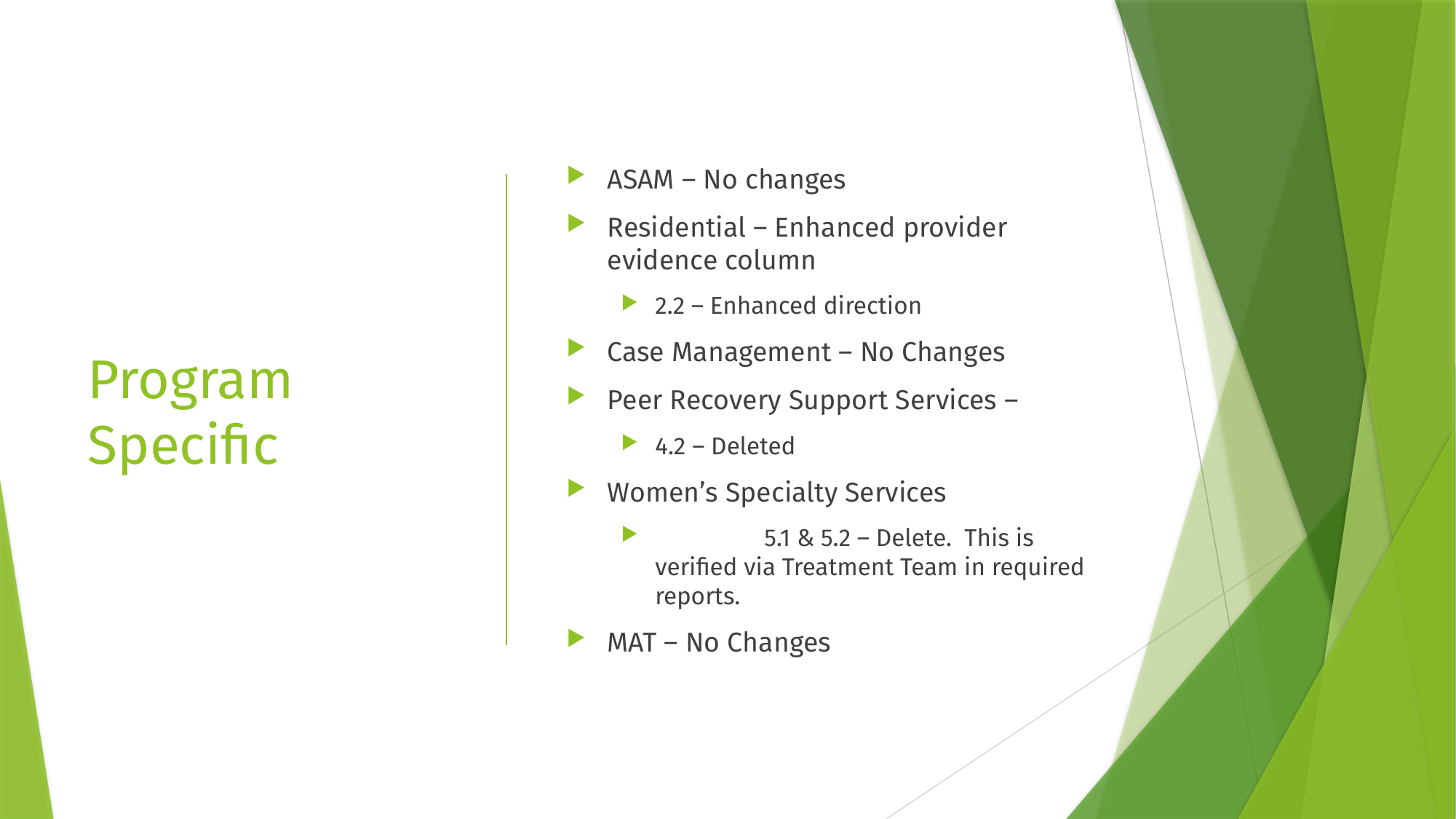

# Program Specific
ASAM – No changes
Residential – Enhanced provider evidence column
2.2 – Enhanced direction
Case Management – No Changes
Peer Recovery Support Services –
4.2 – Deleted
Women’s Specialty Services
	5.1 & 5.2 – Delete.  This is verified via Treatment Team in required reports.
MAT – No Changes